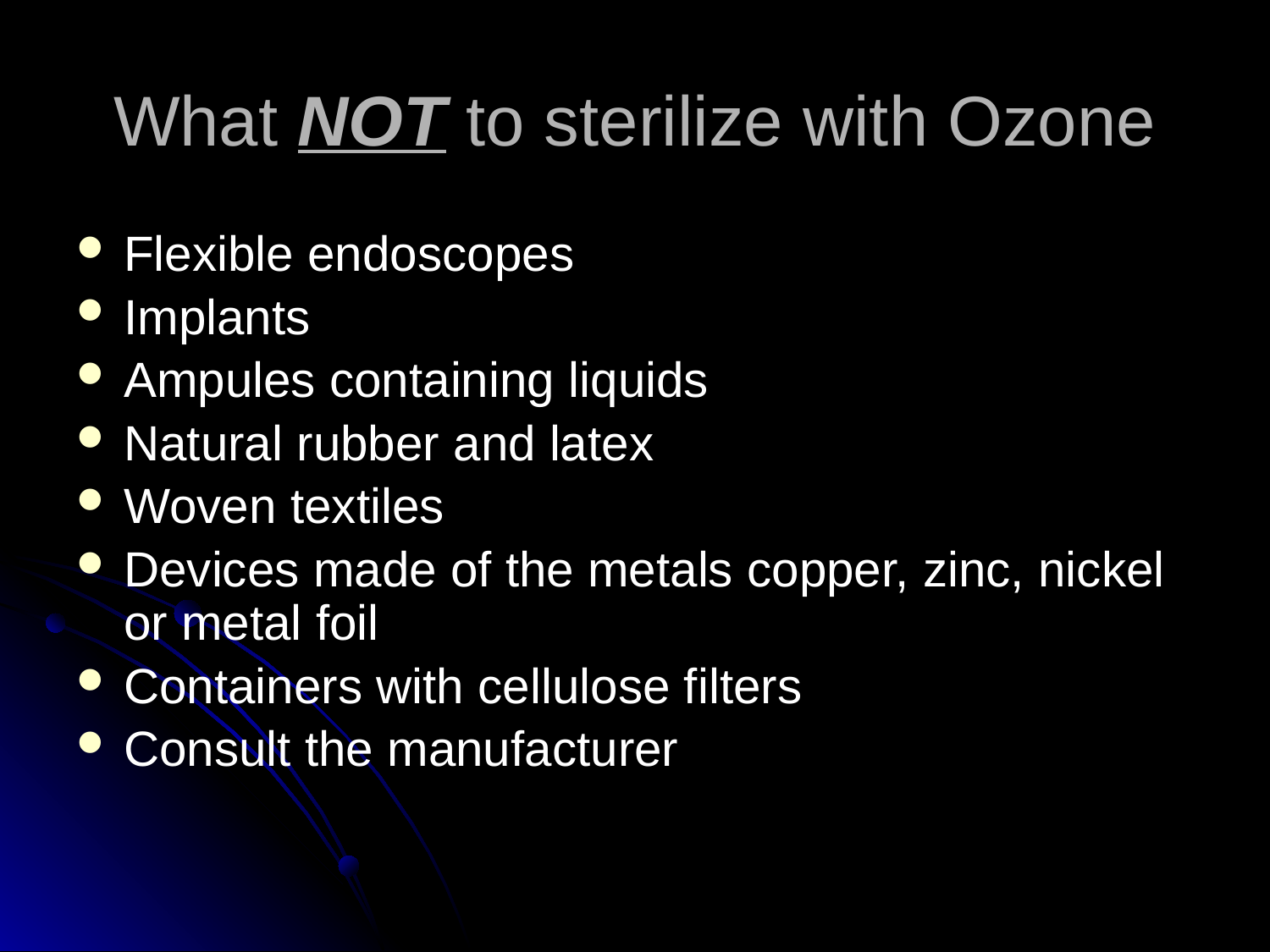

# What NOT to sterilize with Ozone
Flexible endoscopes
Implants
Ampules containing liquids
Natural rubber and latex
Woven textiles
Devices made of the metals copper, zinc, nickel or metal foil
Containers with cellulose filters
Consult the manufacturer